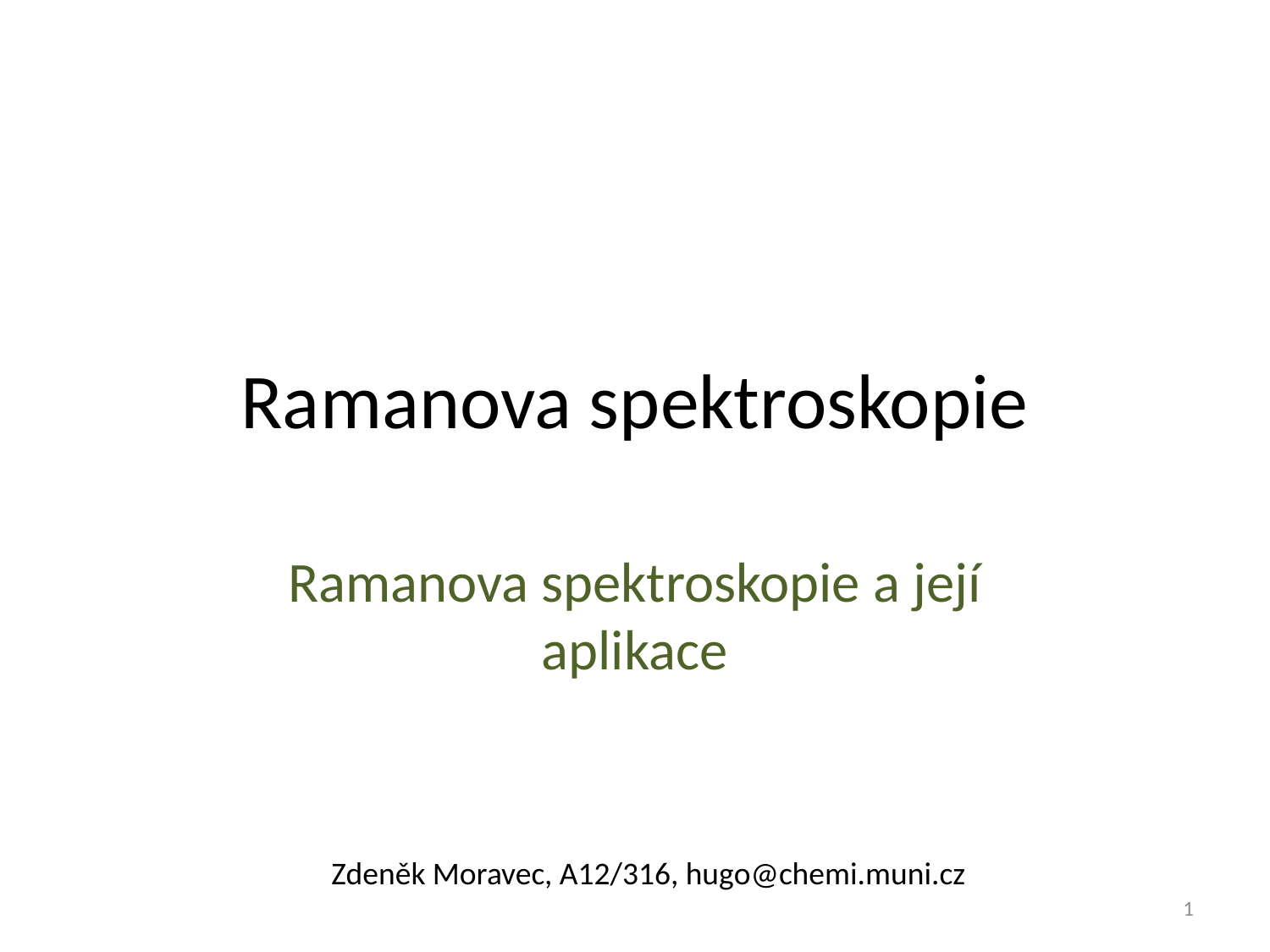

# Ramanova spektroskopie
Ramanova spektroskopie a její aplikace

Zdeněk Moravec, A12/316, hugo@chemi.muni.cz
1